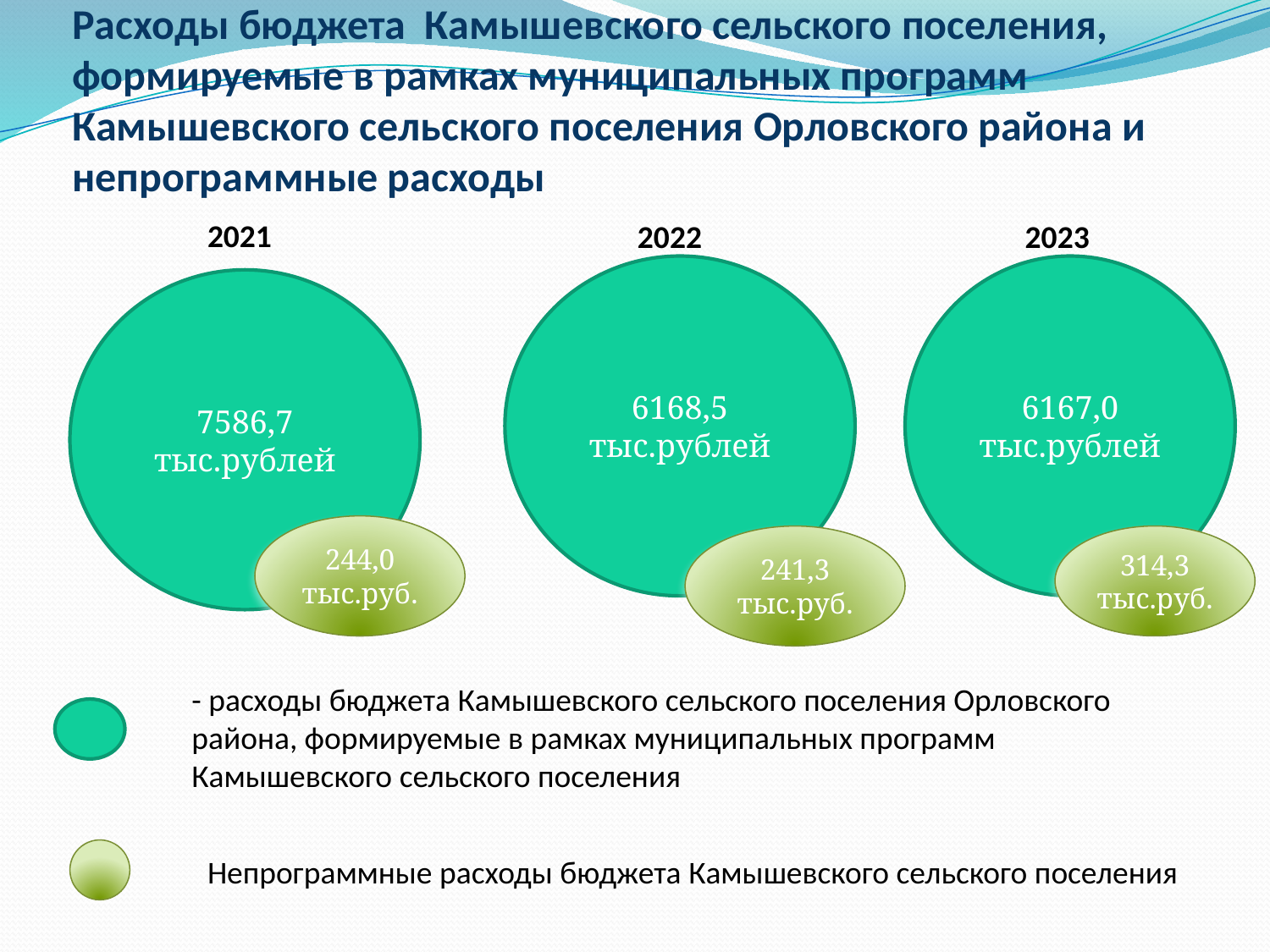

# Расходы бюджета  Камышевского сельского поселения, формируемые в рамках муниципальных программ Камышевского сельского поселения Орловского района и непрограммные расходы
2021
2022
2023
6168,5 тыс.рублей
6167,0 тыс.рублей
7586,7 тыс.рублей
244,0 тыс.руб.
241,3 тыс.руб.
314,3
тыс.руб.
- расходы бюджета Камышевского сельского поселения Орловского района, формируемые в рамках муниципальных программ Камышевского сельского поселения

Непрограммные расходы бюджета Камышевского сельского поселения